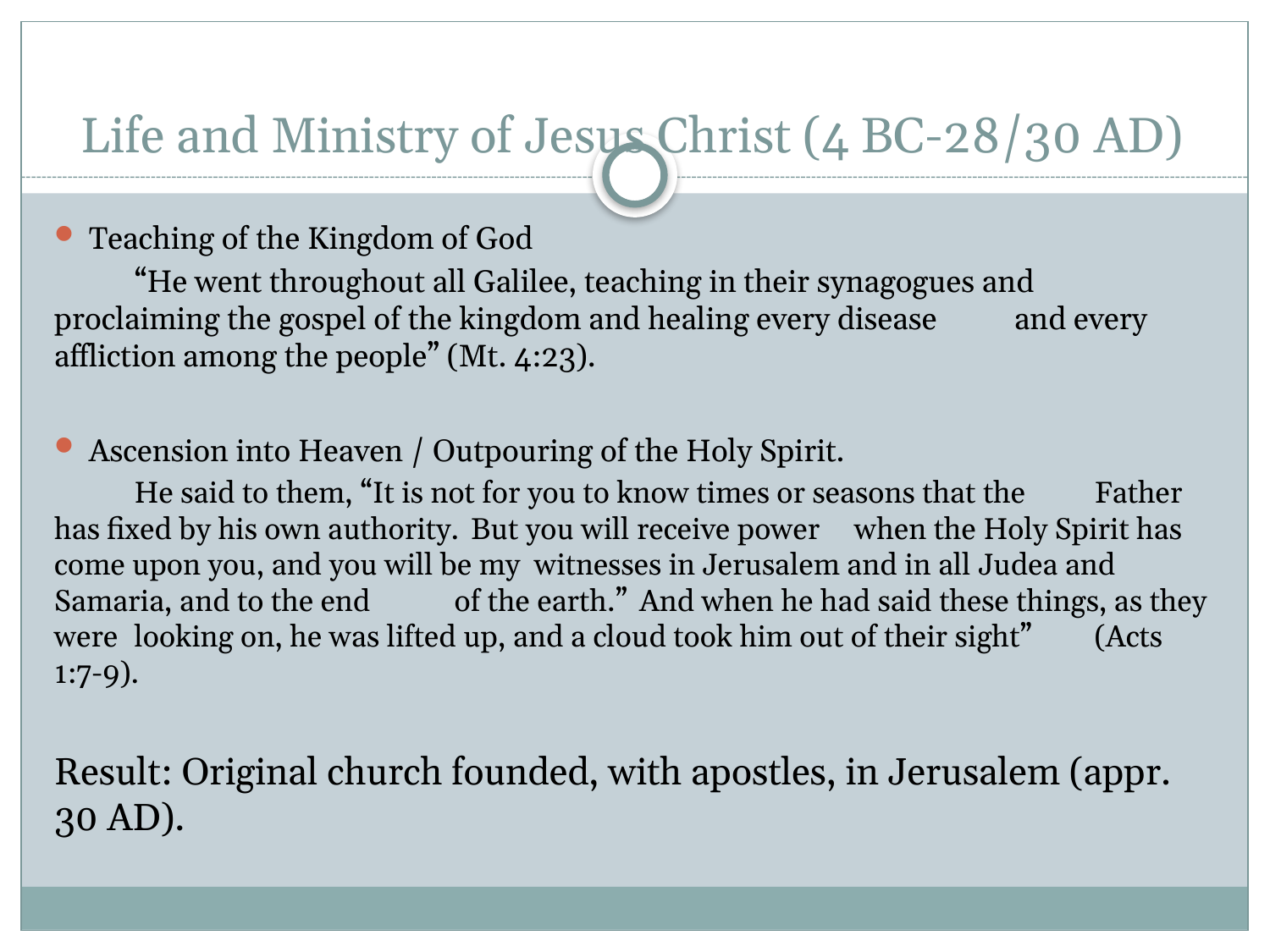

# Life and Ministry of Jesus Christ (4 BC-28/30 AD)
Teaching of the Kingdom of God
	“He went throughout all Galilee, teaching in their synagogues and 	proclaiming the gospel of the kingdom and healing every disease 	and every affliction among the people” (Mt. 4:23).

Ascension into Heaven / Outpouring of the Holy Spirit.
	He said to them, “It is not for you to know times or seasons that the 	Father has fixed by his own authority.  But you will receive power 	when the Holy Spirit has come upon you, and you will be my 	witnesses in Jerusalem and in all Judea and Samaria, and to the end 	of the earth.”  And when he had said these things, as they were 	looking on, he was lifted up, and a cloud took him out of their sight” 	(Acts 1:7-9).

Result: Original church founded, with apostles, in Jerusalem (appr. 30 AD).